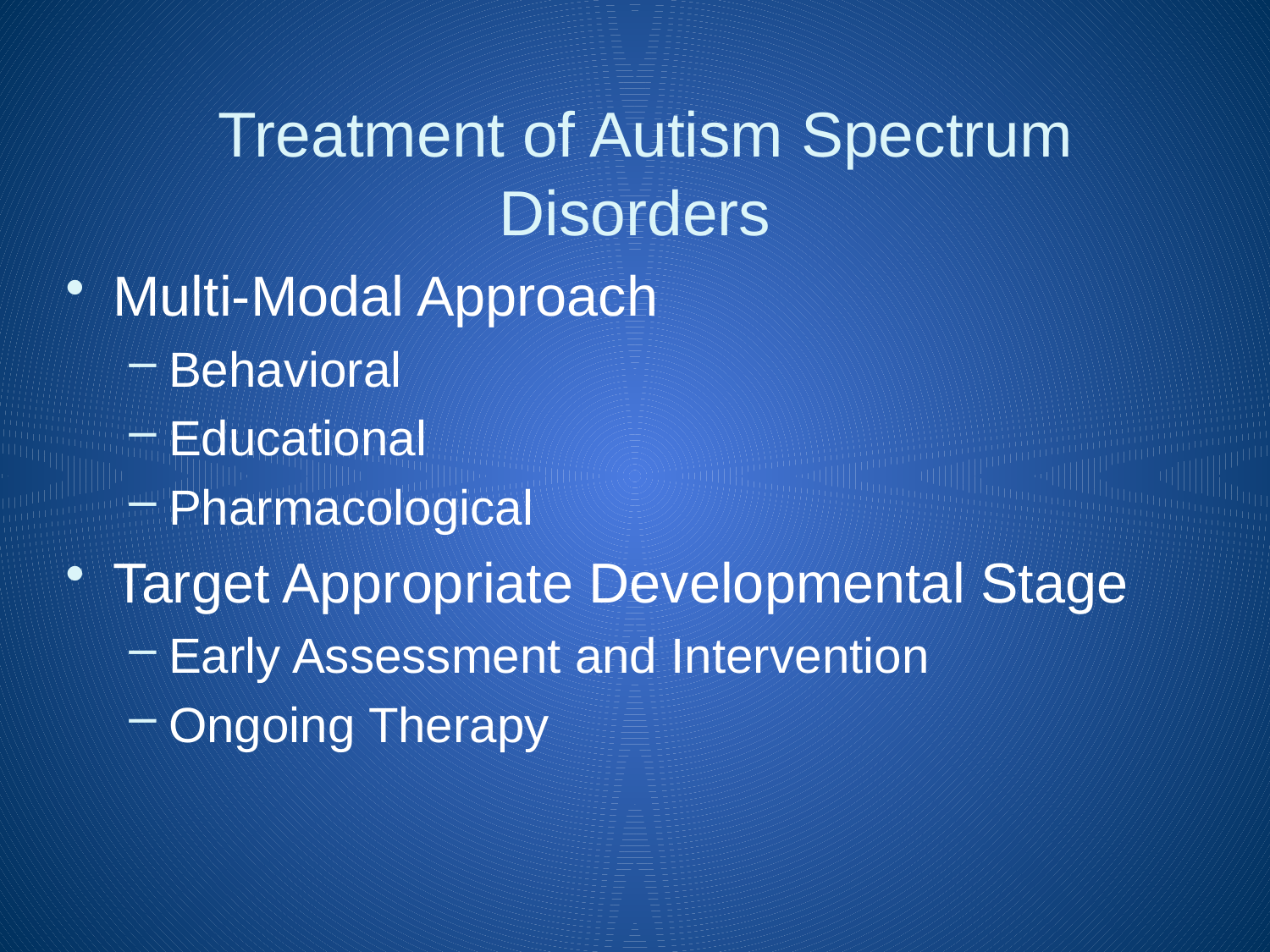

# Treatment of Autism Spectrum Disorders
Multi-Modal Approach
Behavioral
Educational
Pharmacological
Target Appropriate Developmental Stage
Early Assessment and Intervention
Ongoing Therapy